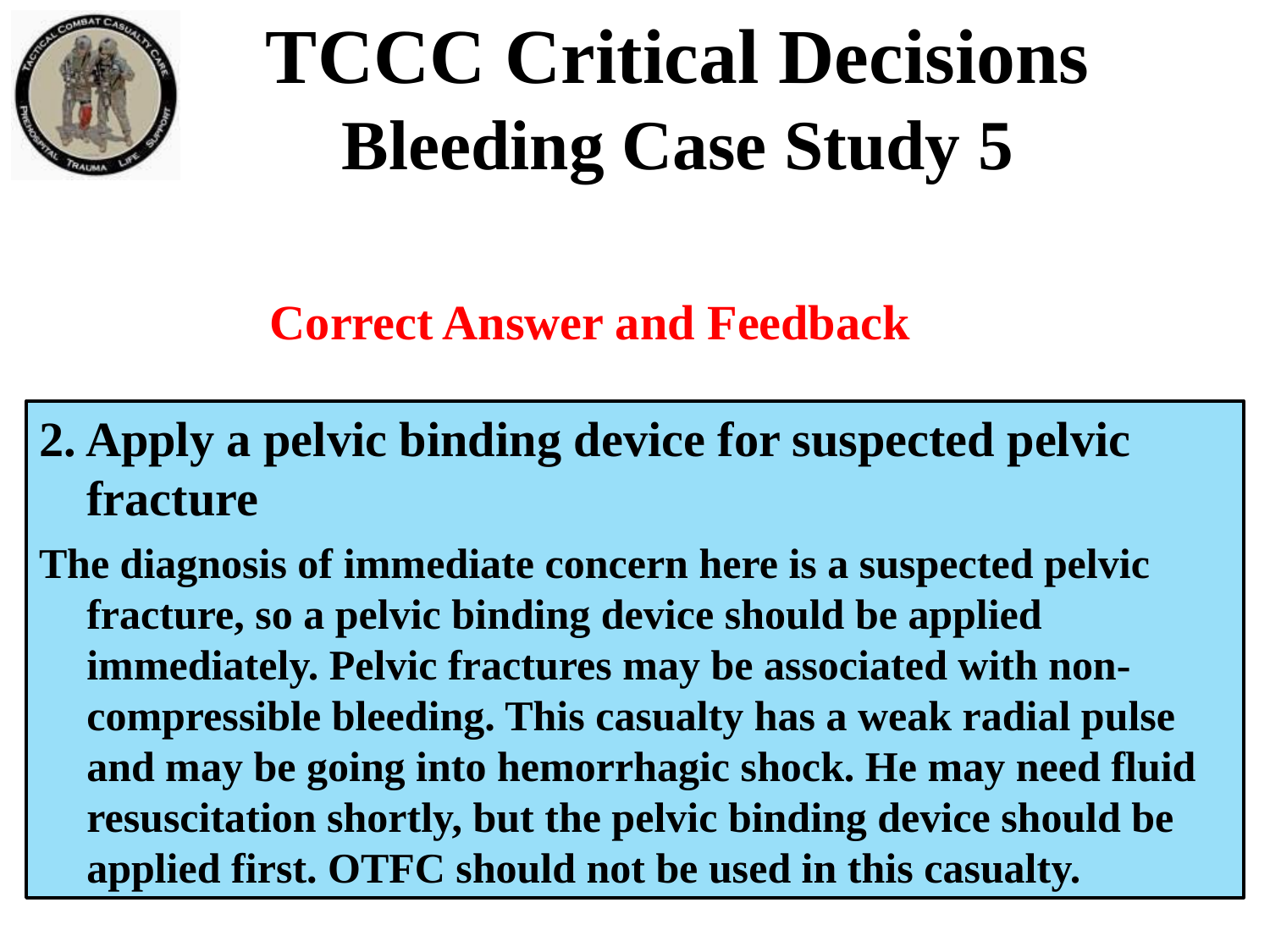

TCCC Critical Decisions
Bleeding Case Study 5
Correct Answer and Feedback
2. Apply a pelvic binding device for suspected pelvic fracture
The diagnosis of immediate concern here is a suspected pelvic fracture, so a pelvic binding device should be applied immediately. Pelvic fractures may be associated with non-compressible bleeding. This casualty has a weak radial pulse and may be going into hemorrhagic shock. He may need fluid resuscitation shortly, but the pelvic binding device should be applied first. OTFC should not be used in this casualty.